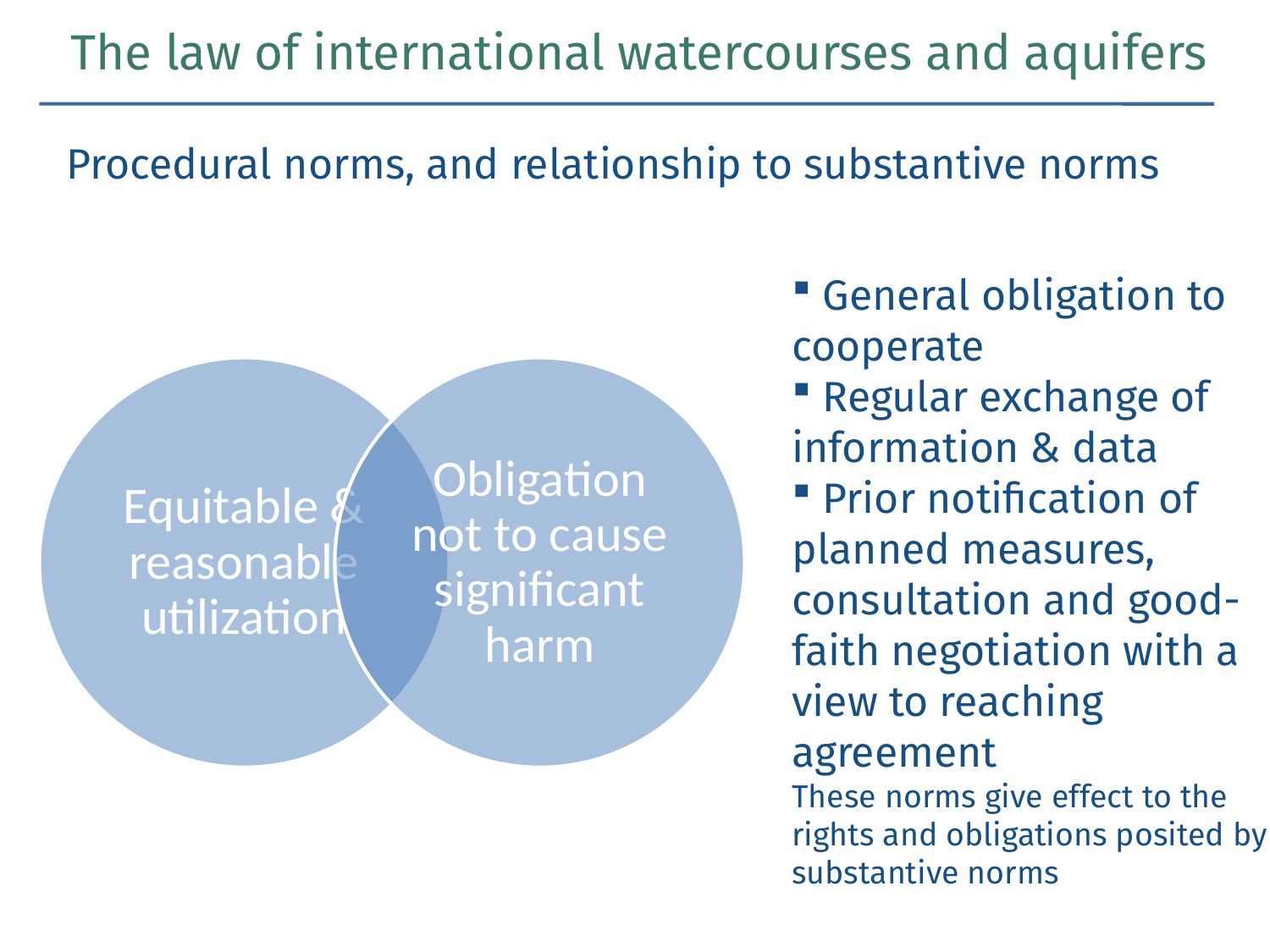

The law of international watercourses and aquifers
Procedural norms, and relationship to substantive norms

Equitable & reasonable utilization
Obligation not to cause significant harm

 General obligation to cooperate
 Regular exchange of information & data
 Prior notification of planned measures, consultation and good-faith negotiation with a view to reaching agreement
These norms give effect to the rights and obligations posited by substantive norms